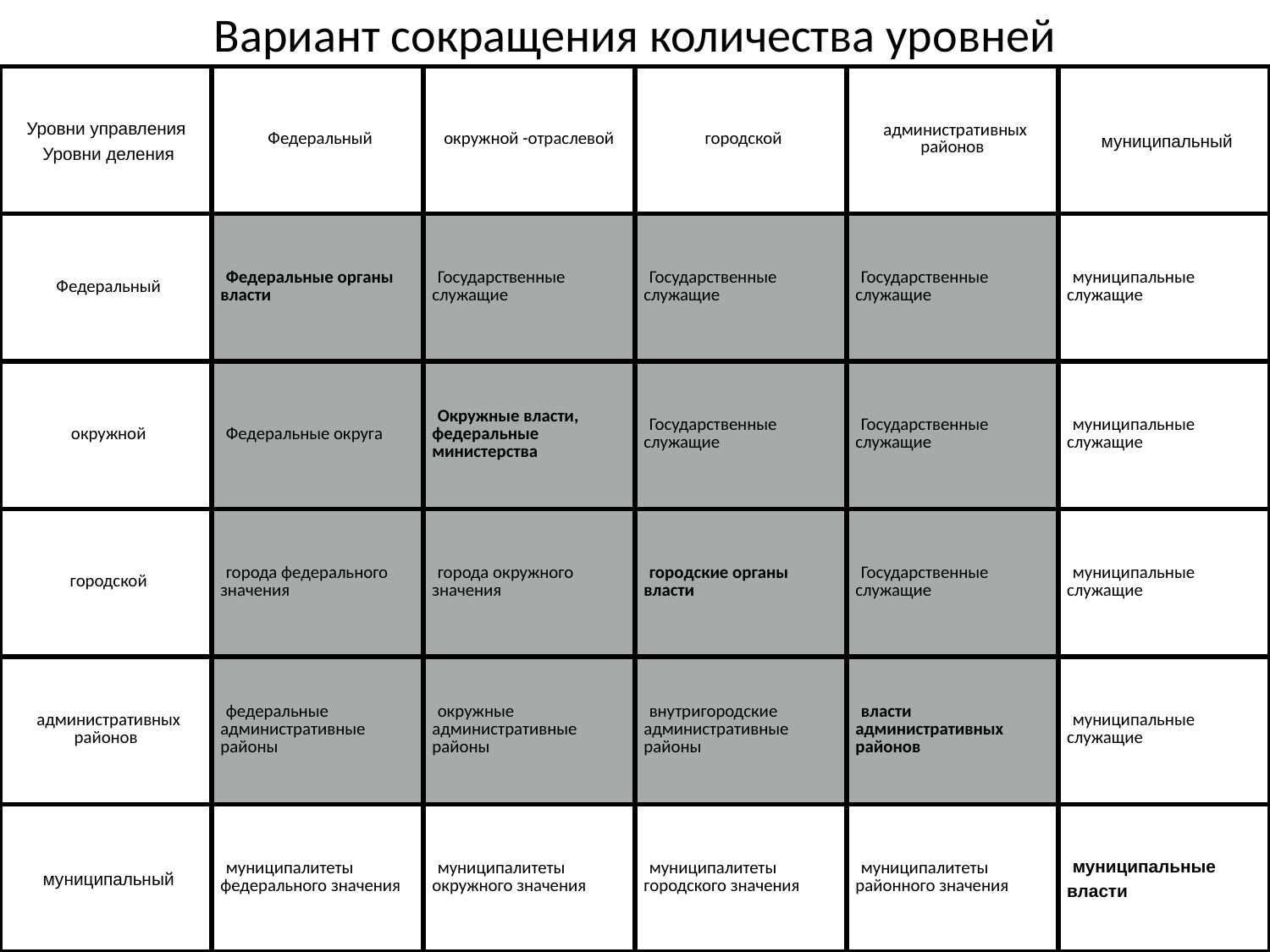

# Вариант сокращения количества уровней
| Уровни управления Уровни деления | Федеральный | окружной -отраслевой | городской | административных районов | муниципальный |
| --- | --- | --- | --- | --- | --- |
| Федеральный | Федеральные органы власти | Государственные служащие | Государственные служащие | Государственные служащие | муниципальные служащие |
| окружной | Федеральные округа | Окружные власти, федеральные министерства | Государственные служащие | Государственные служащие | муниципальные служащие |
| городской | города федерального значения | города окружного значения | городские органы власти | Государственные служащие | муниципальные служащие |
| административных районов | федеральные административные районы | окружные административные районы | внутригородские административные районы | власти административных районов | муниципальные служащие |
| муниципальный | муниципалитеты федерального значения | муниципалитеты окружного значения | муниципалитеты городского значения | муниципалитеты районного значения | муниципальные власти |
23